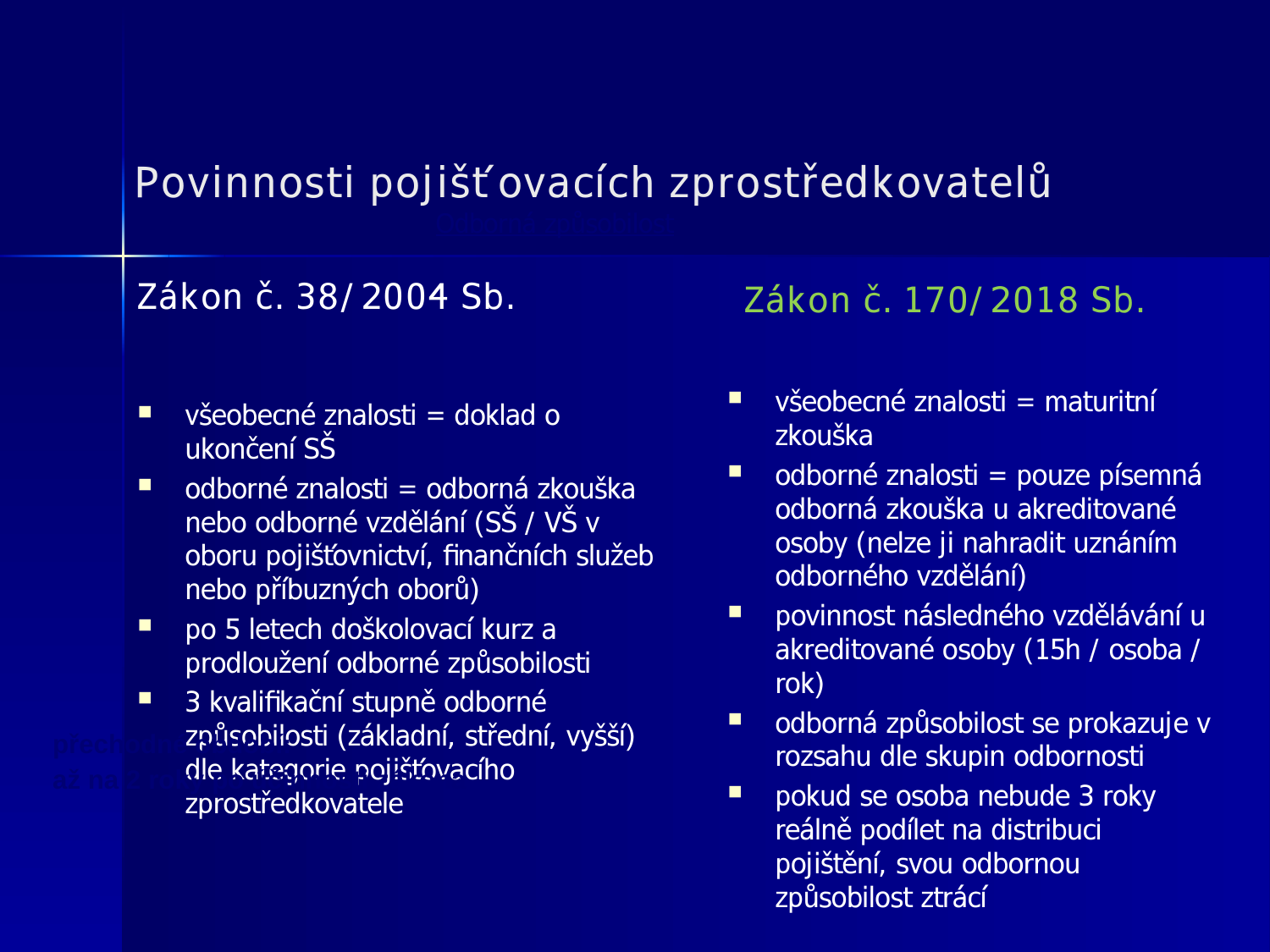

# Povinnosti pojišťovacích zprostředkovatelů
Odborná způsobilost
Zákon č. 38/2004 Sb.
Zákon č. 170/2018 Sb.
všeobecné znalosti = maturitní zkouška
odborné znalosti = pouze písemná odborná zkouška u akreditované osoby (nelze ji nahradit uznáním odborného vzdělání)
povinnost následného vzdělávání u akreditované osoby (15h / osoba / rok)
odborná způsobilost se prokazuje v rozsahu dle skupin odbornosti
pokud se osoba nebude 3 roky reálně podílet na distribuci pojištění, svou odbornou způsobilost ztrácí
všeobecné znalosti = doklad o ukončení SŠ
odborné znalosti = odborná zkouška nebo odborné vzdělání (SŠ / VŠ v oboru pojišťovnictví, finančních služeb nebo příbuzných oborů)
po 5 letech doškolovací kurz a prodloužení odborné způsobilosti
3 kvalifikační stupně odborné způsobilosti (základní, střední, vyšší) dle kategorie pojišťovacího zprostředkovatele
přechodné období:
až na 2 roky po účinnosti zákona